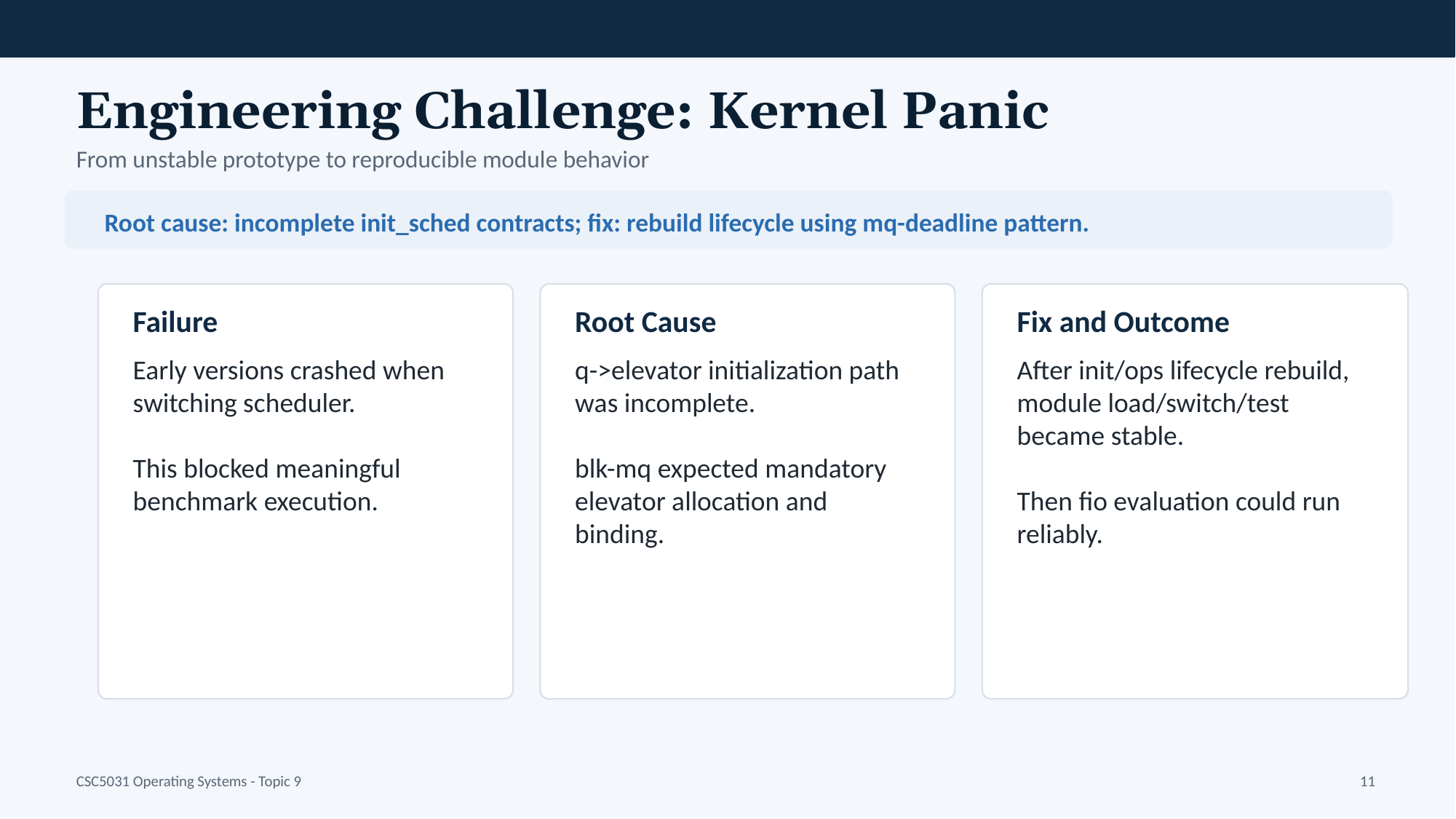

Engineering Challenge: Kernel Panic
From unstable prototype to reproducible module behavior

Root cause: incomplete init_sched contracts; fix: rebuild lifecycle using mq-deadline pattern.

Failure
Root Cause
Fix and Outcome
Early versions crashed when switching scheduler.

This blocked meaningful benchmark execution.
q->elevator initialization path was incomplete.

blk-mq expected mandatory elevator allocation and binding.
After init/ops lifecycle rebuild, module load/switch/test became stable.

Then fio evaluation could run reliably.
CSC5031 Operating Systems - Topic 9
11